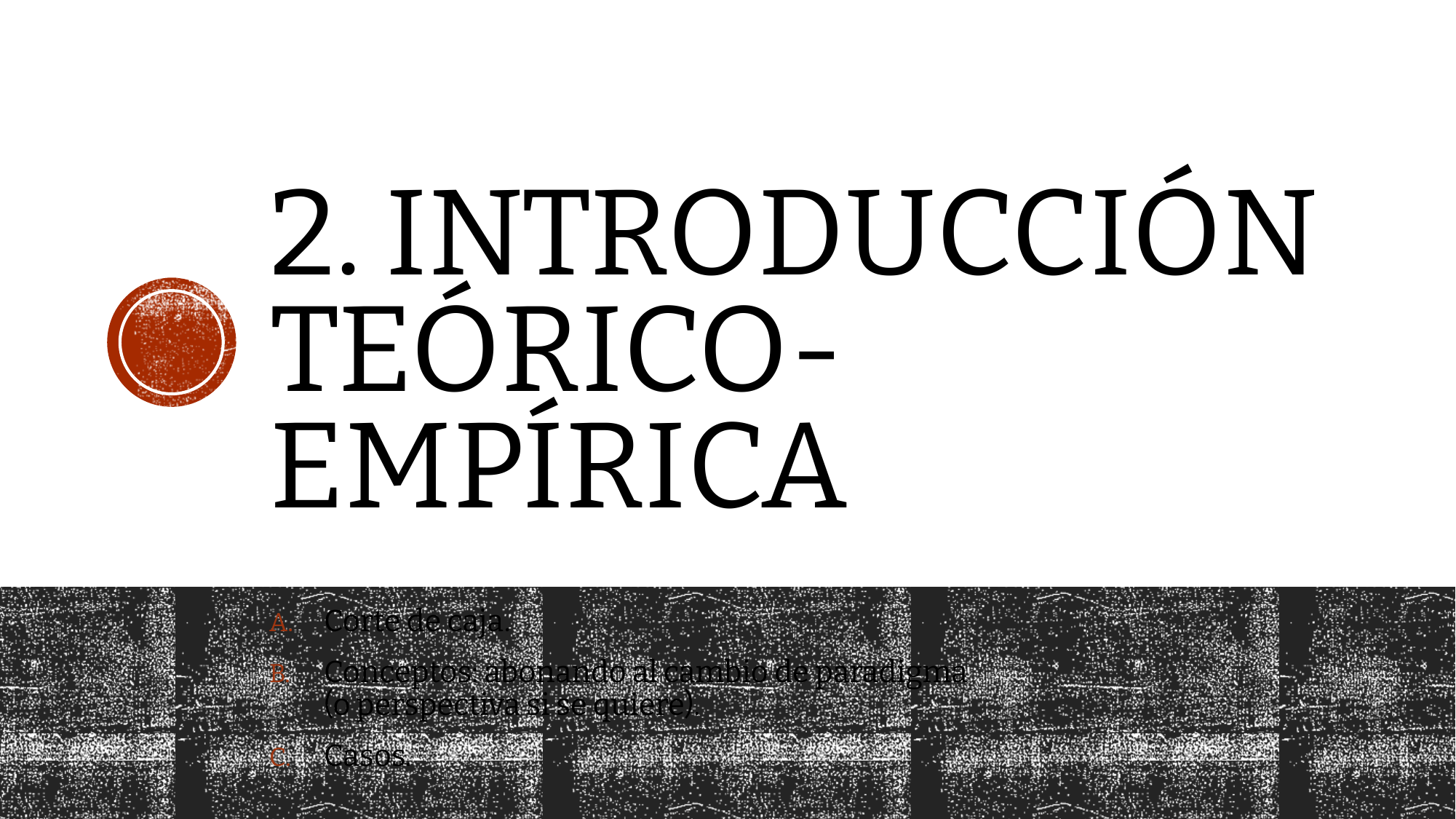

# 2. INTRODUCCIÓN TEÓRICO-EMPÍRICA
Corte de caja.
Conceptos: abonando al cambio de paradigma
(o perspectiva si se quiere).
Casos.